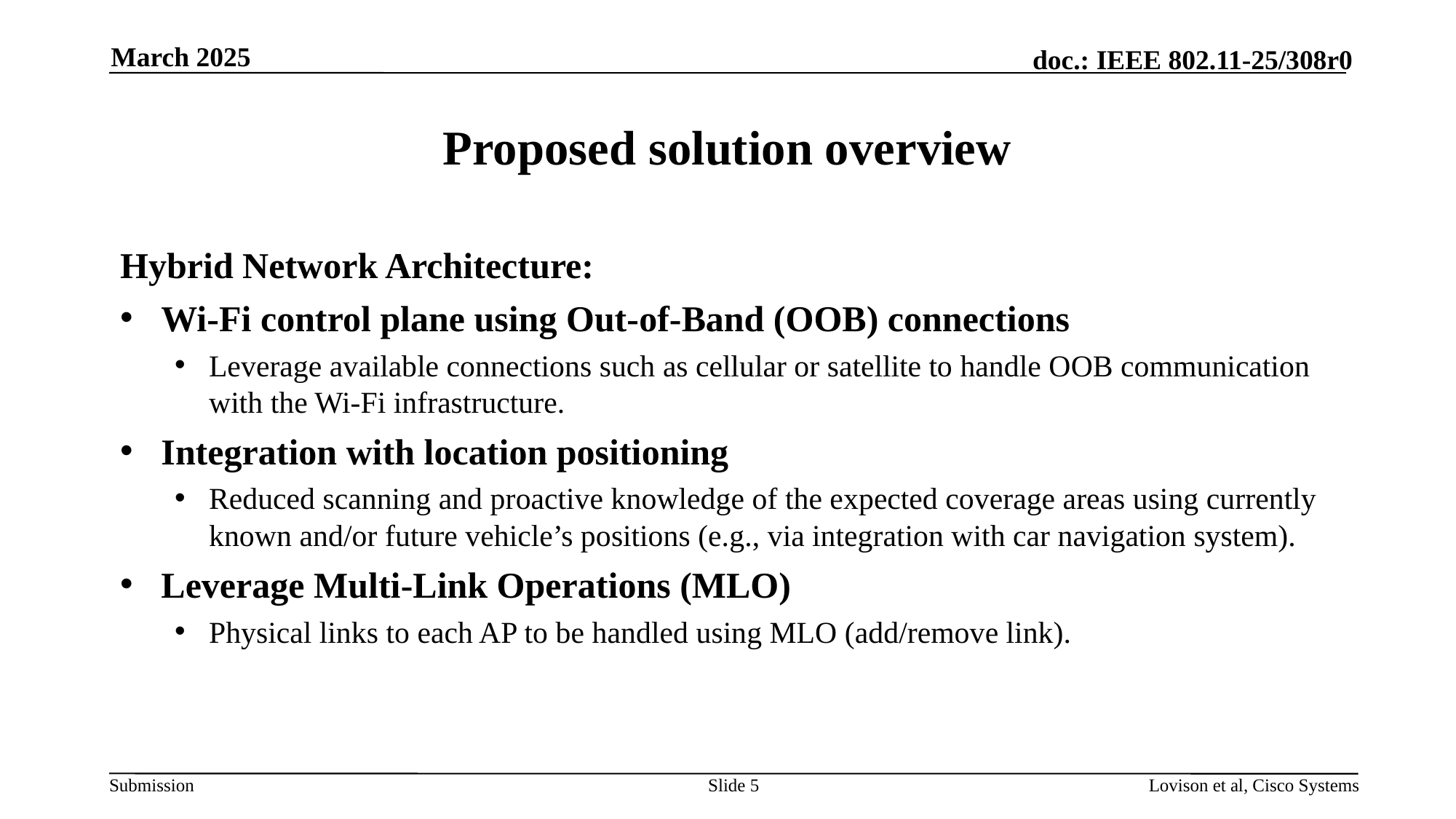

March 2025
# Proposed solution overview
Hybrid Network Architecture:
Wi-Fi control plane using Out-of-Band (OOB) connections
Leverage available connections such as cellular or satellite to handle OOB communication with the Wi-Fi infrastructure.
Integration with location positioning
Reduced scanning and proactive knowledge of the expected coverage areas using currently known and/or future vehicle’s positions (e.g., via integration with car navigation system).
Leverage Multi-Link Operations (MLO)
Physical links to each AP to be handled using MLO (add/remove link).
Slide 5
Lovison et al, Cisco Systems